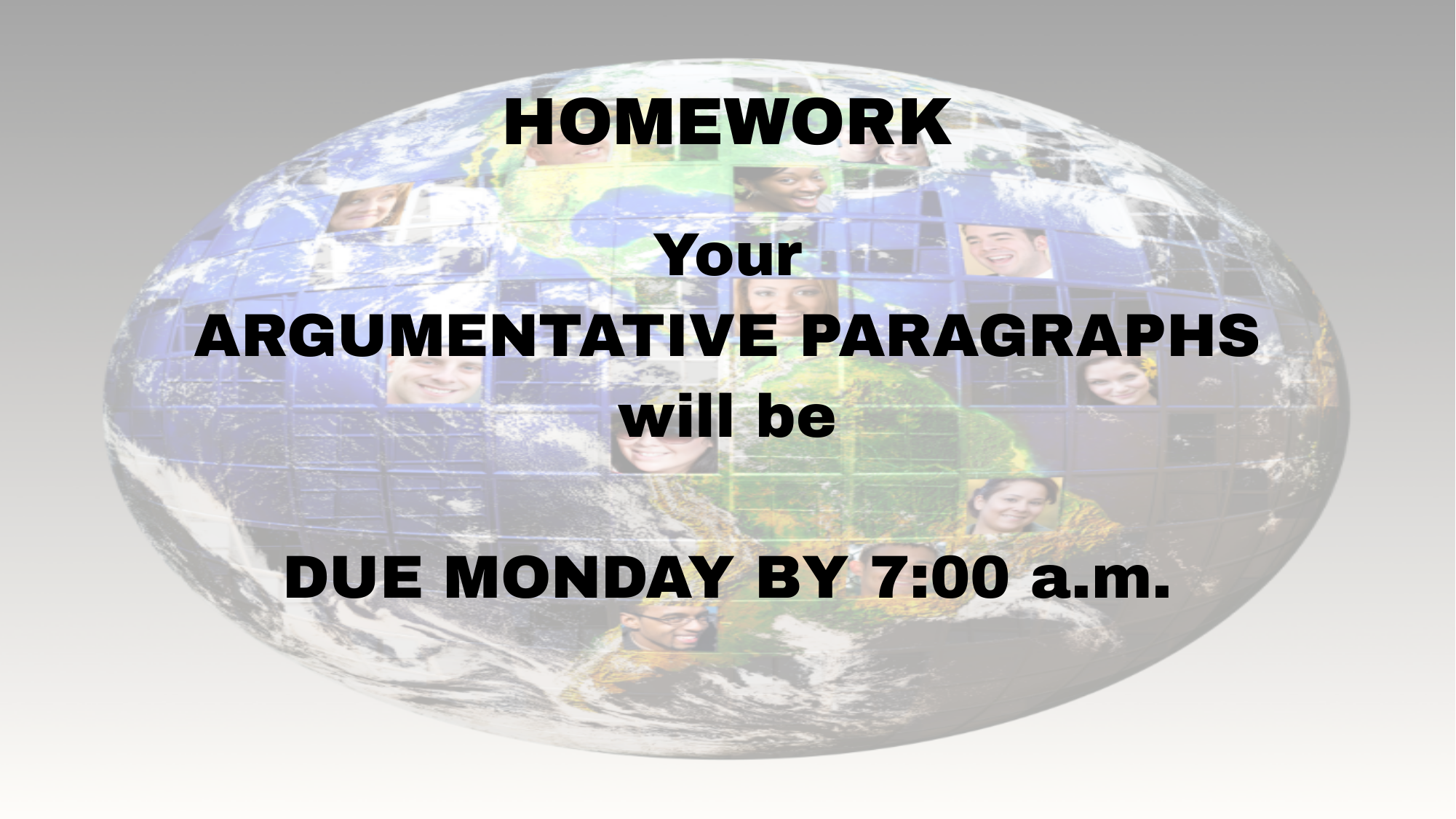

# HOMEWORK
Your
ARGUMENTATIVE PARAGRAPHS
will be

DUE MONDAY BY 7:00 a.m.